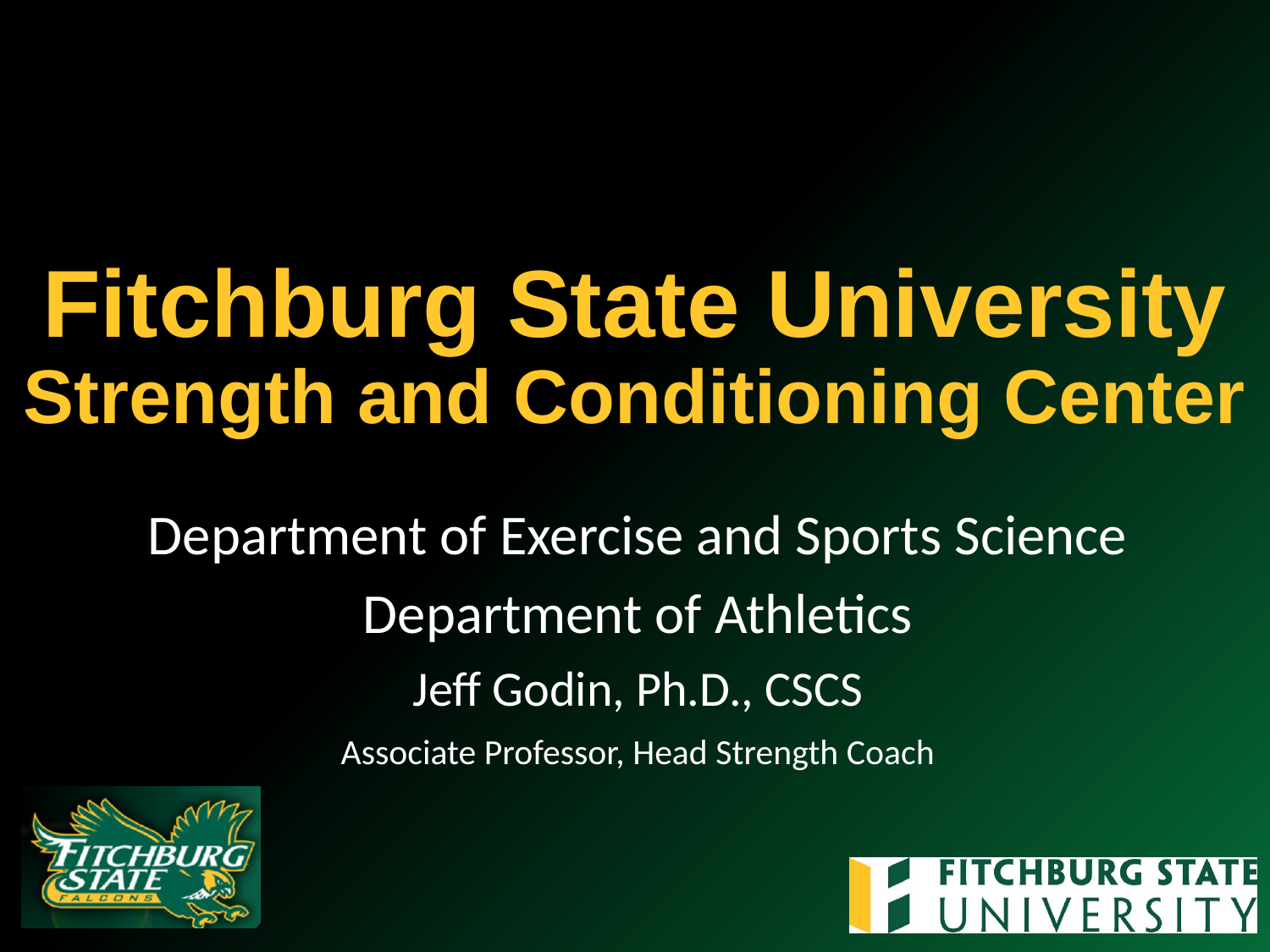

# Fitchburg State University Strength and Conditioning Center
Department of Exercise and Sports Science
Department of Athletics
Jeff Godin, Ph.D., CSCS
Associate Professor, Head Strength Coach